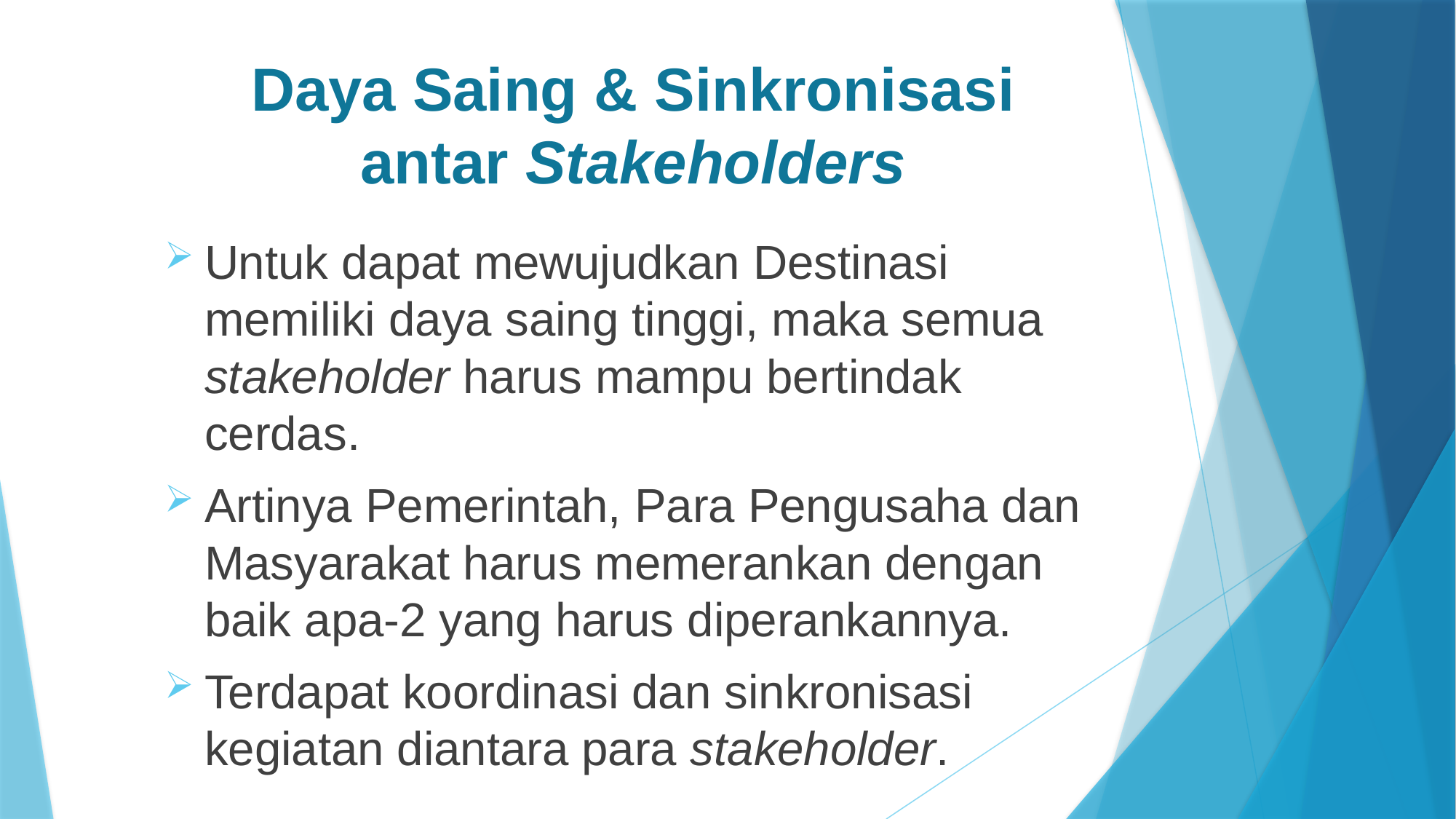

Daya Saing & Sinkronisasi antar Stakeholders
Untuk dapat mewujudkan Destinasi memiliki daya saing tinggi, maka semua stakeholder harus mampu bertindak cerdas.
Artinya Pemerintah, Para Pengusaha dan Masyarakat harus memerankan dengan baik apa-2 yang harus diperankannya.
Terdapat koordinasi dan sinkronisasi kegiatan diantara para stakeholder.